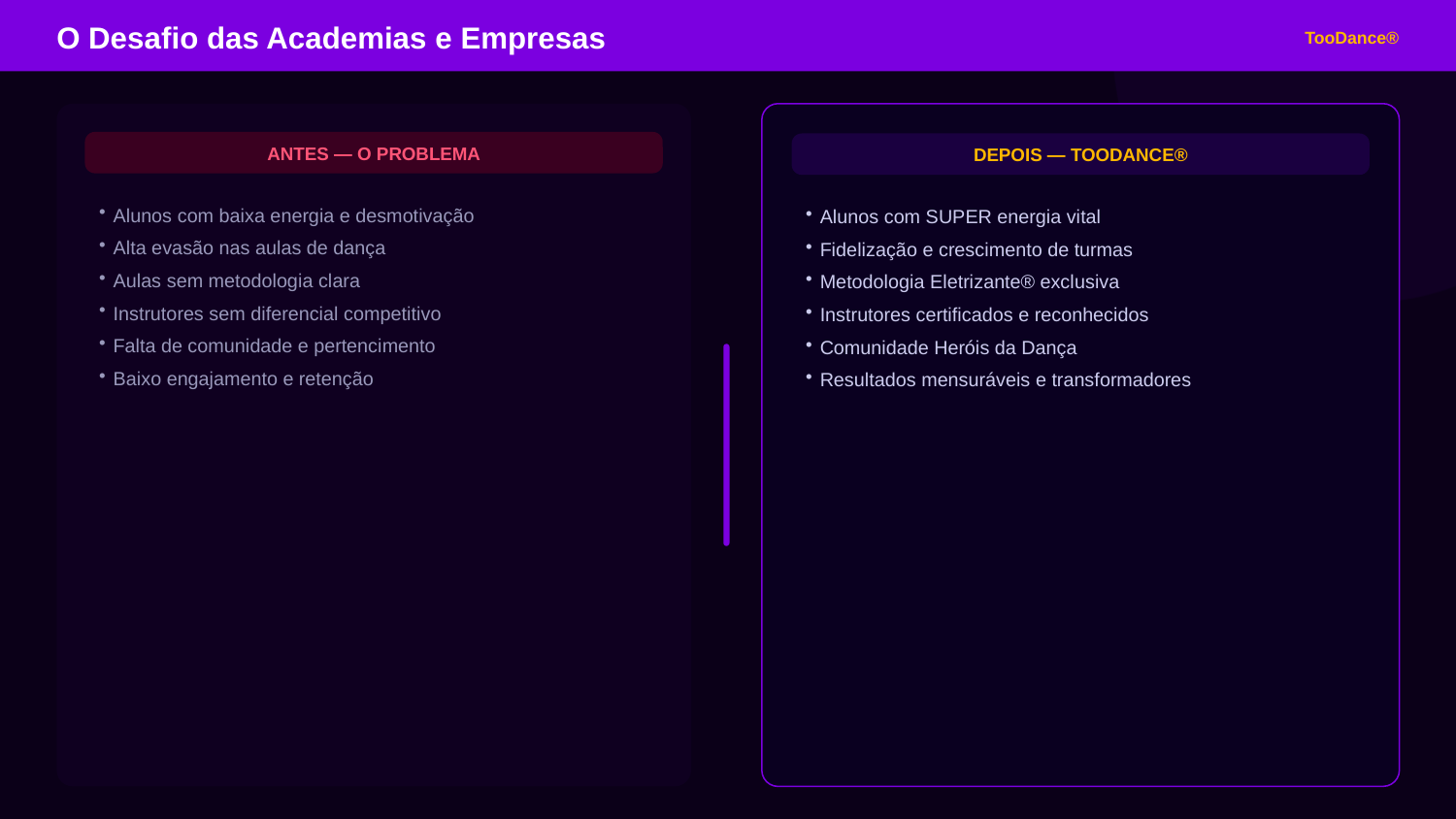

O Desafio das Academias e Empresas
TooDance®

ANTES — O PROBLEMA
DEPOIS — TOODANCE®
Alunos com baixa energia e desmotivação
Alta evasão nas aulas de dança
Aulas sem metodologia clara
Instrutores sem diferencial competitivo
Falta de comunidade e pertencimento
Baixo engajamento e retenção
Alunos com SUPER energia vital
Fidelização e crescimento de turmas
Metodologia Eletrizante® exclusiva
Instrutores certificados e reconhecidos
Comunidade Heróis da Dança
Resultados mensuráveis e transformadores